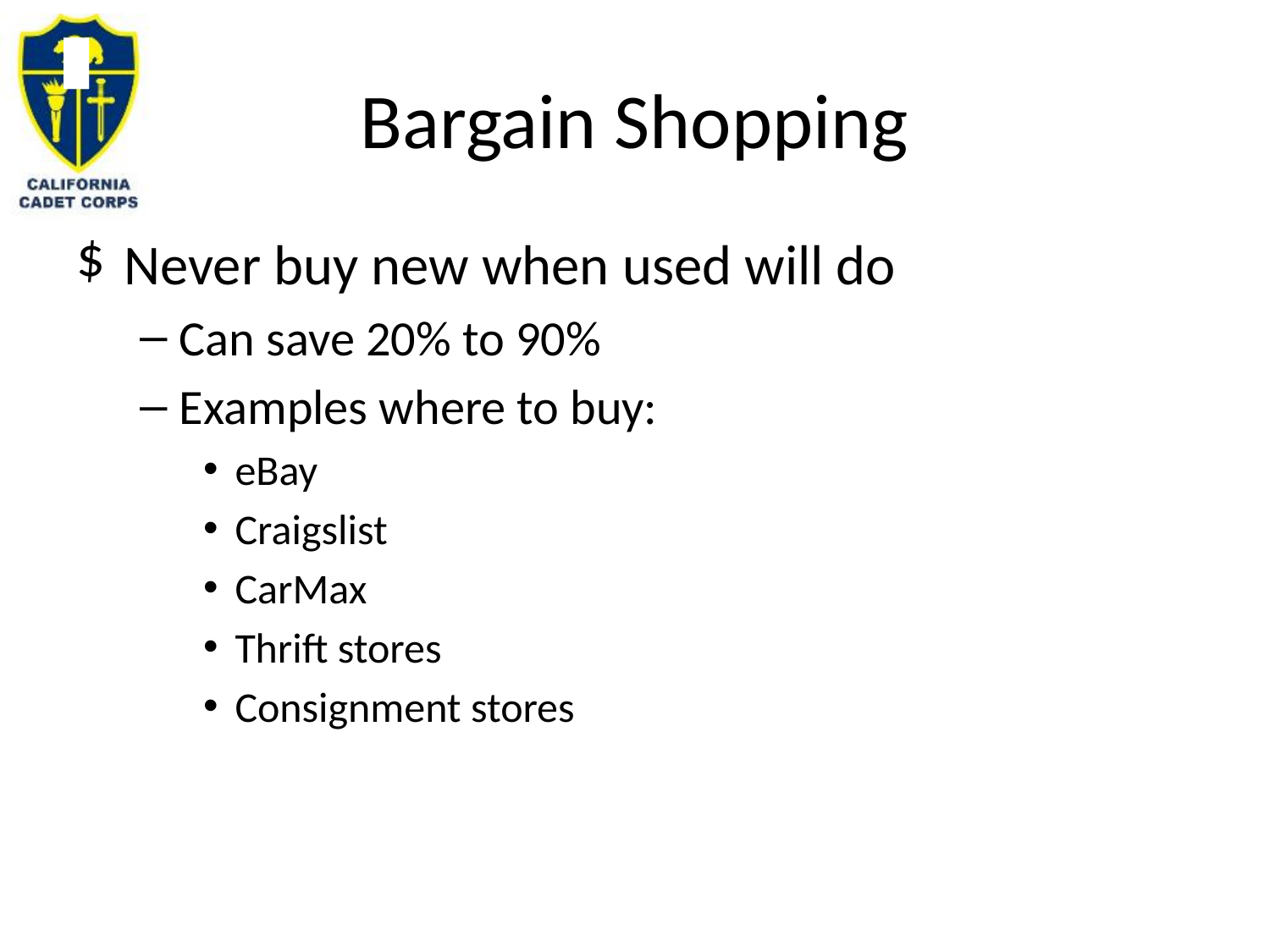

# Bargain Shopping
Never buy new when used will do
Can save 20% to 90%
Examples where to buy:
eBay
Craigslist
CarMax
Thrift stores
Consignment stores